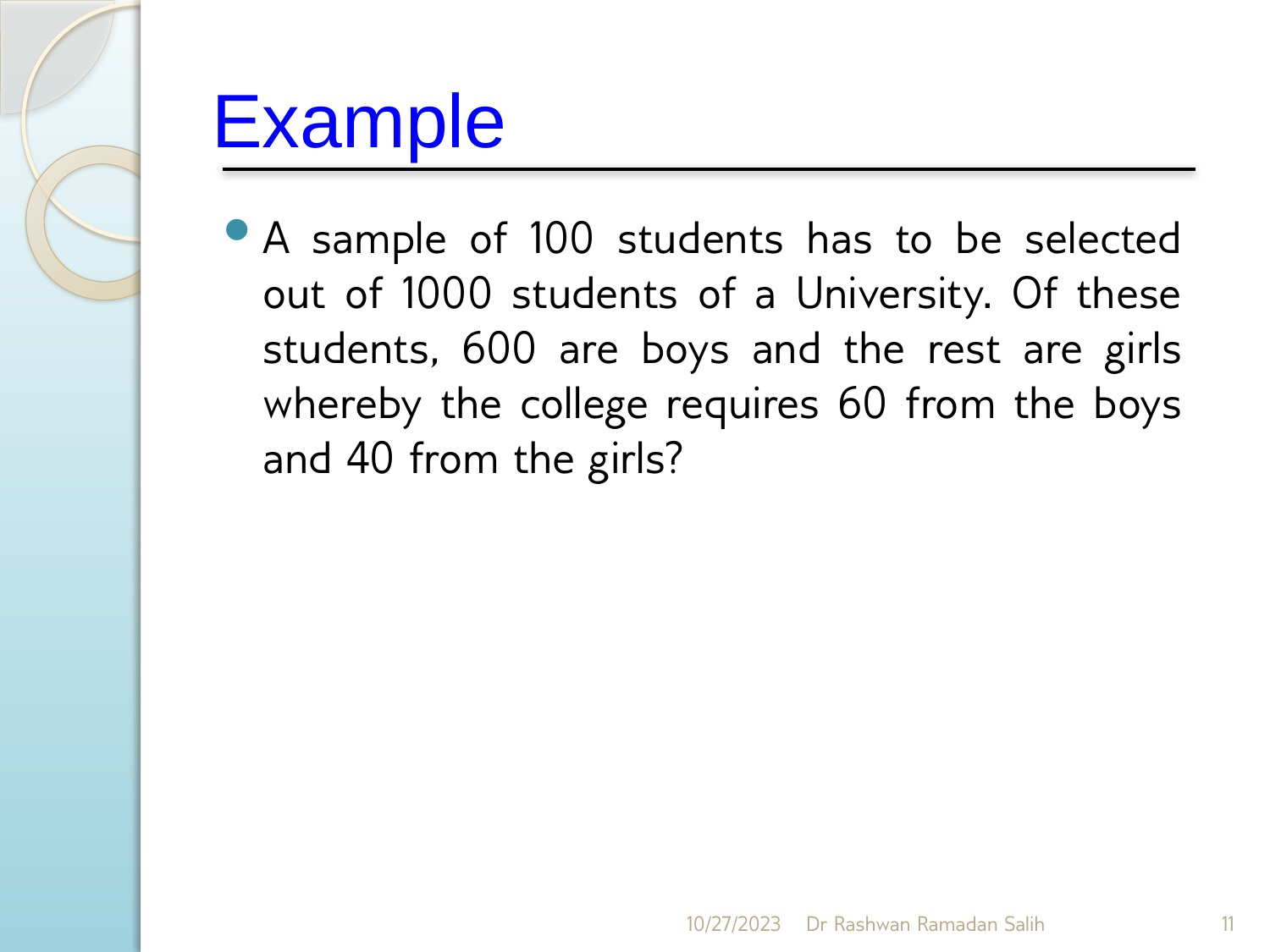

# Example
A sample of 100 students has to be selected out of 1000 students of a University. Of these students, 600 are boys and the rest are girls whereby the college requires 60 from the boys and 40 from the girls?
10/27/2023
Dr Rashwan Ramadan Salih
11